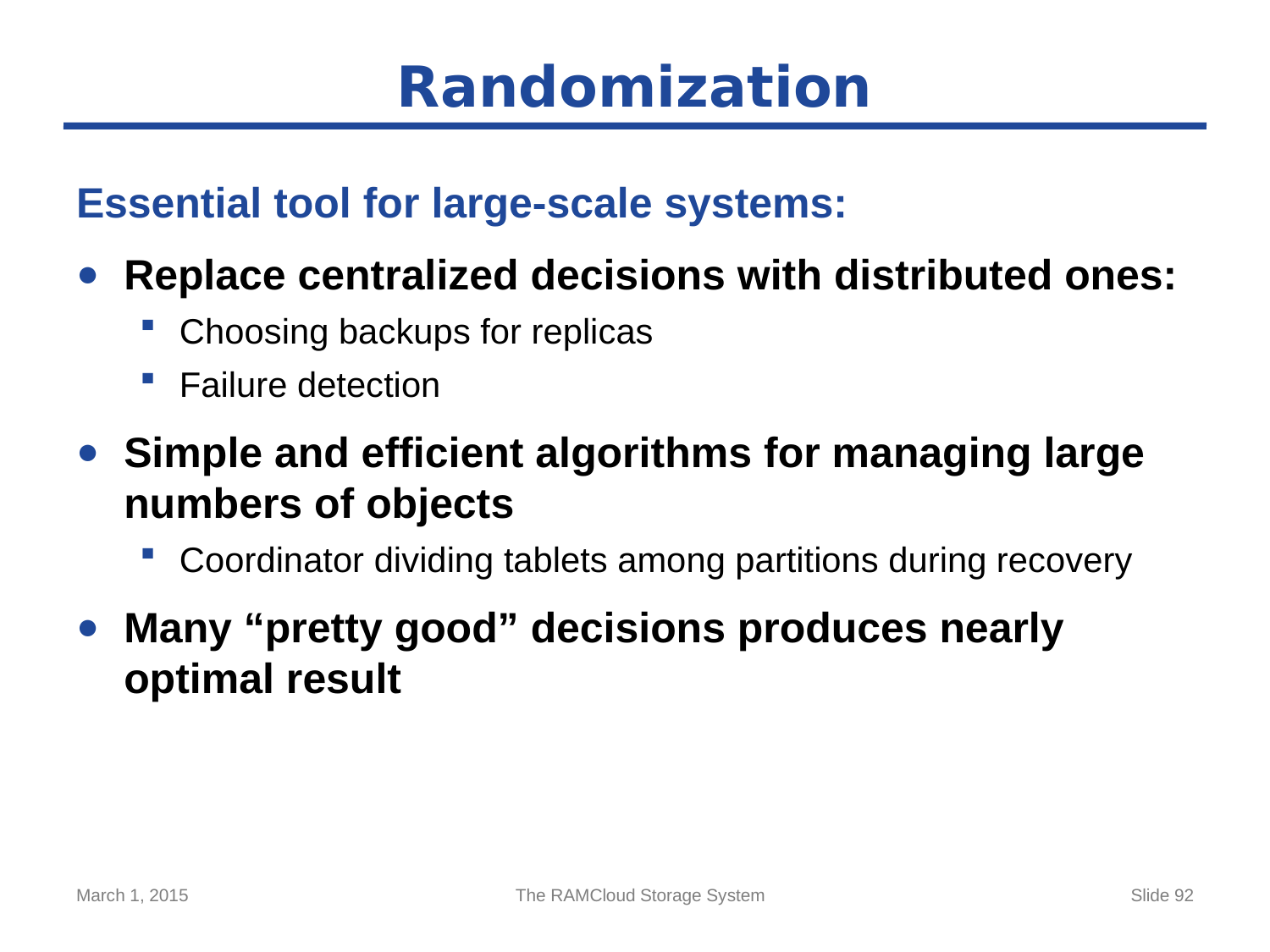

# Randomization
Essential tool for large-scale systems:
Replace centralized decisions with distributed ones:
Choosing backups for replicas
Failure detection
Simple and efficient algorithms for managing large numbers of objects
Coordinator dividing tablets among partitions during recovery
Many “pretty good” decisions produces nearly optimal result
March 1, 2015
The RAMCloud Storage System
Slide 92